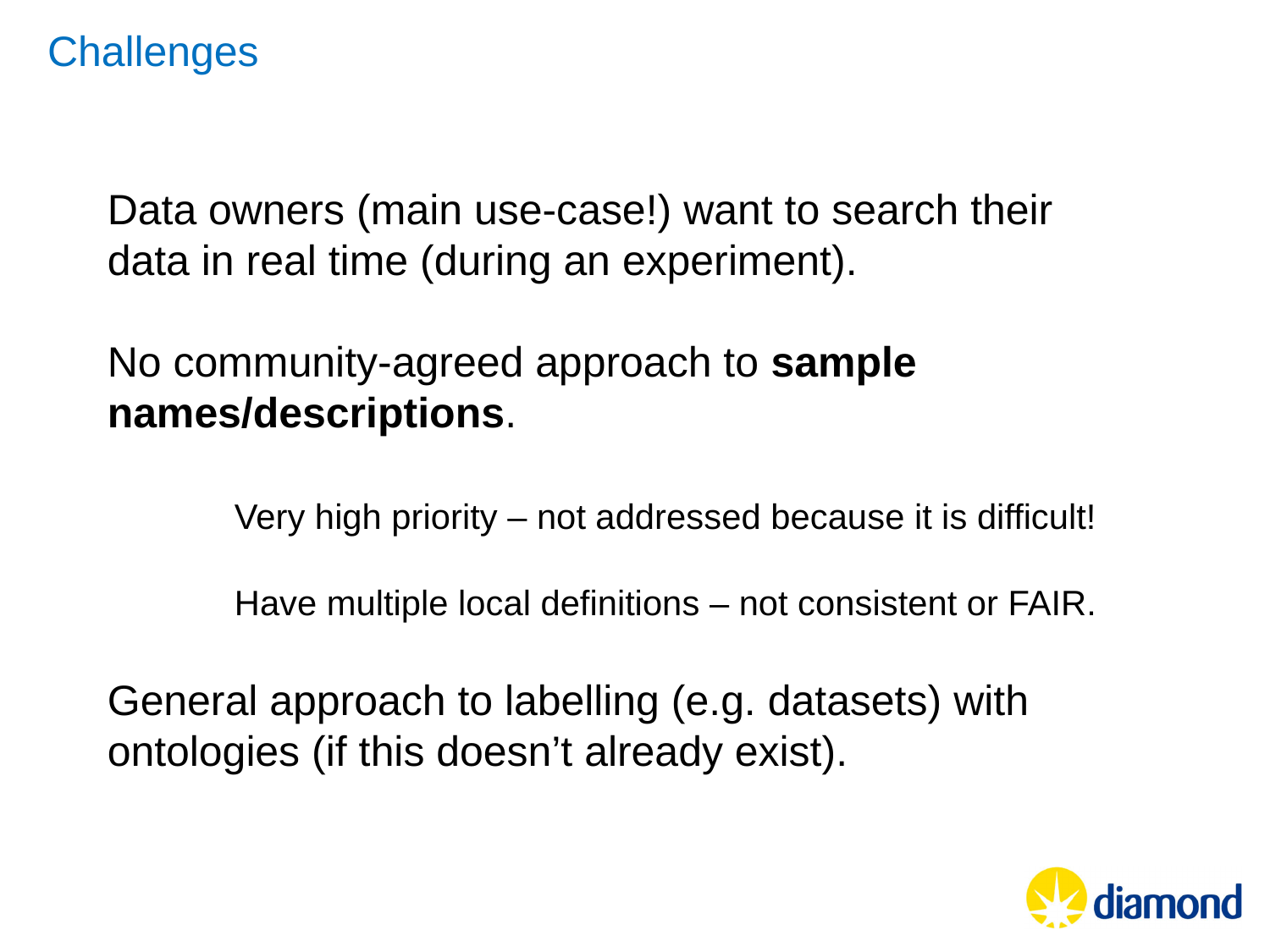

Challenges
Data owners (main use-case!) want to search their data in real time (during an experiment).

No community-agreed approach to sample names/descriptions.

	Very high priority – not addressed because it is difficult!

	Have multiple local definitions – not consistent or FAIR.

General approach to labelling (e.g. datasets) with ontologies (if this doesn’t already exist).